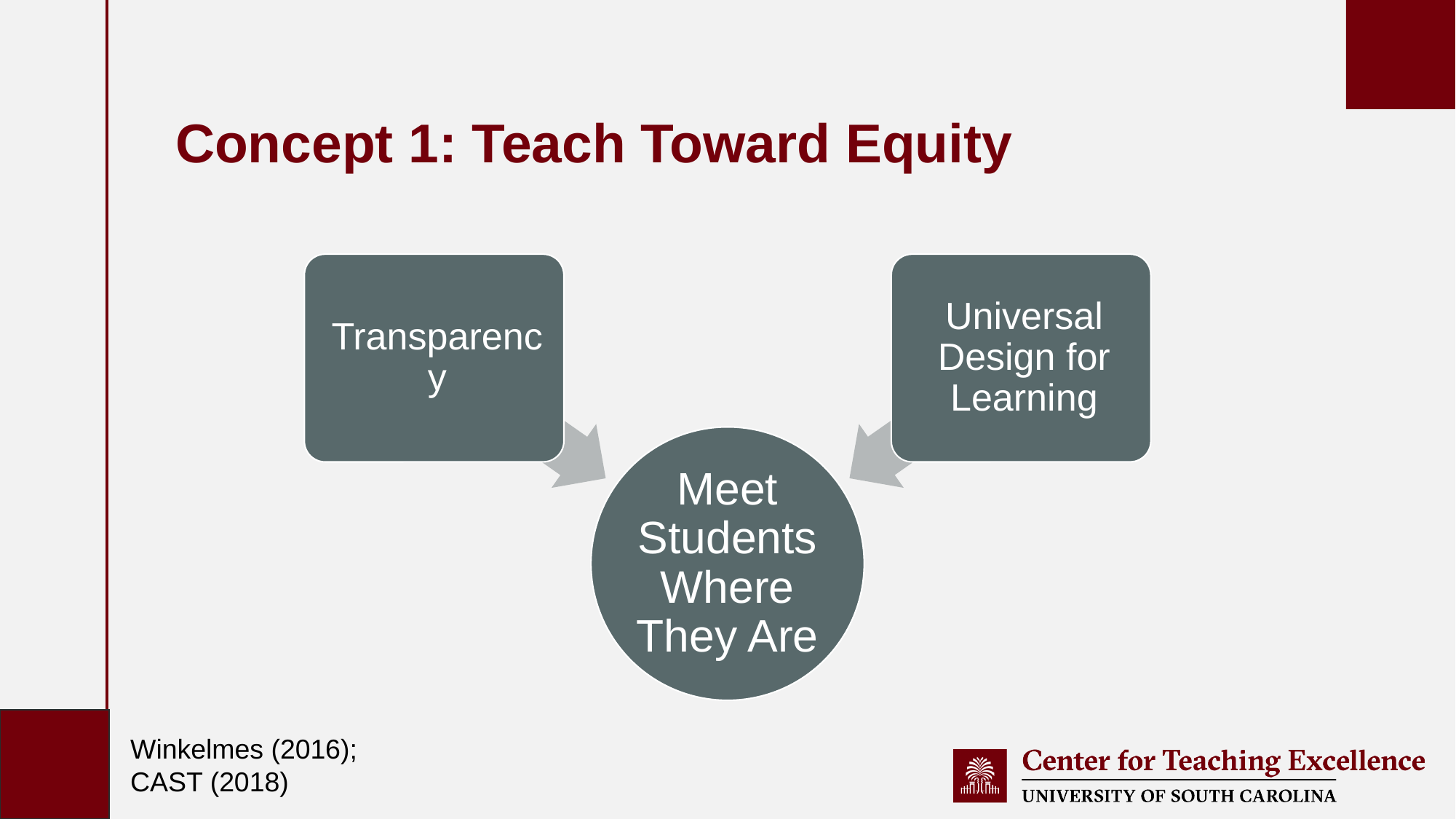

# Concept 1: Teach Toward Equity
Meet Students Where They Are
Transparency
Universal Design for Learning
Winkelmes (2016);
CAST (2018)